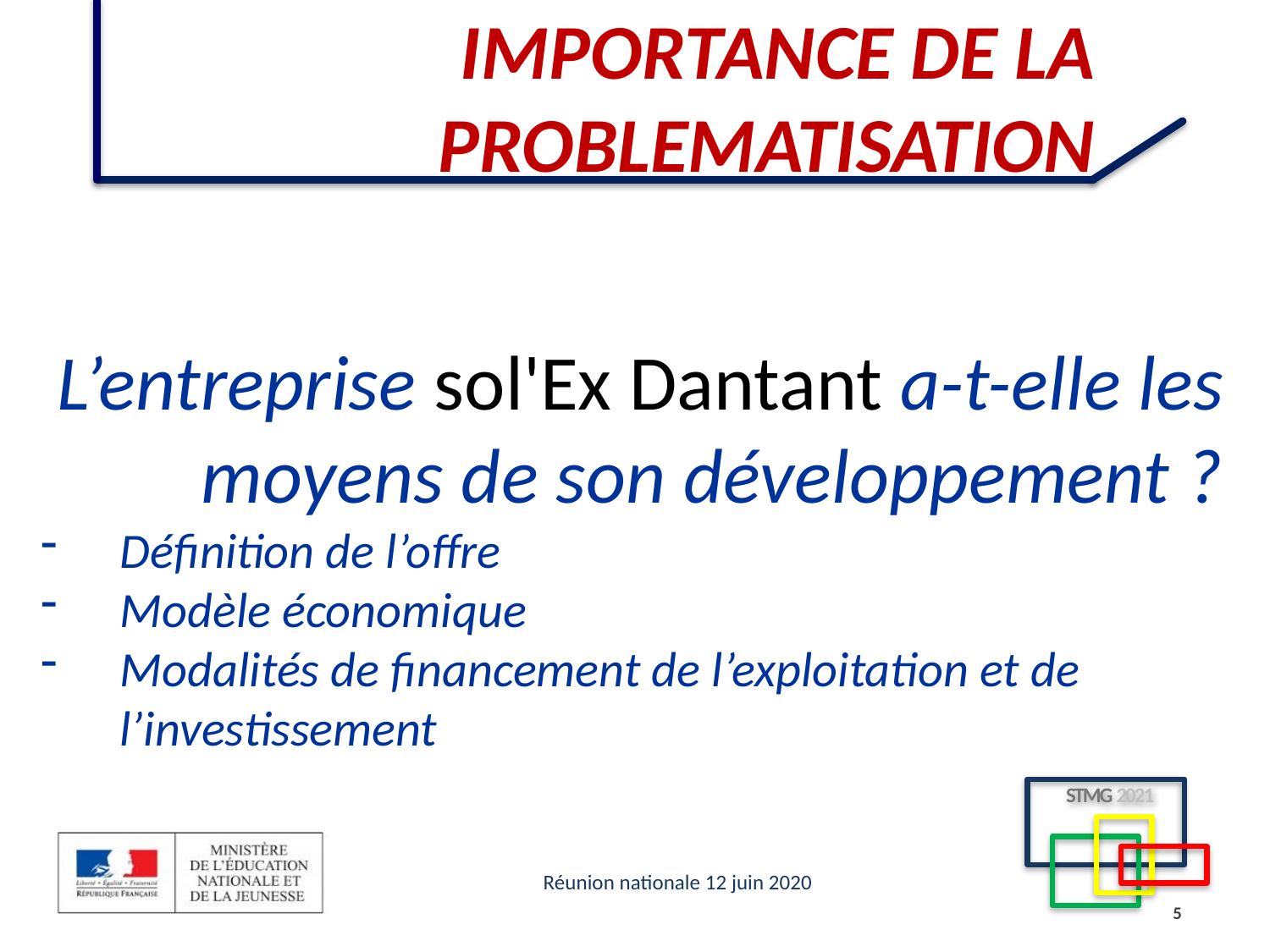

IMPORTANCE DE LA PROBLEMATISATION
L’entreprise sol'Ex Dantant a-t-elle les moyens de son développement ?
Définition de l’offre
Modèle économique
Modalités de financement de l’exploitation et de l’investissement
5